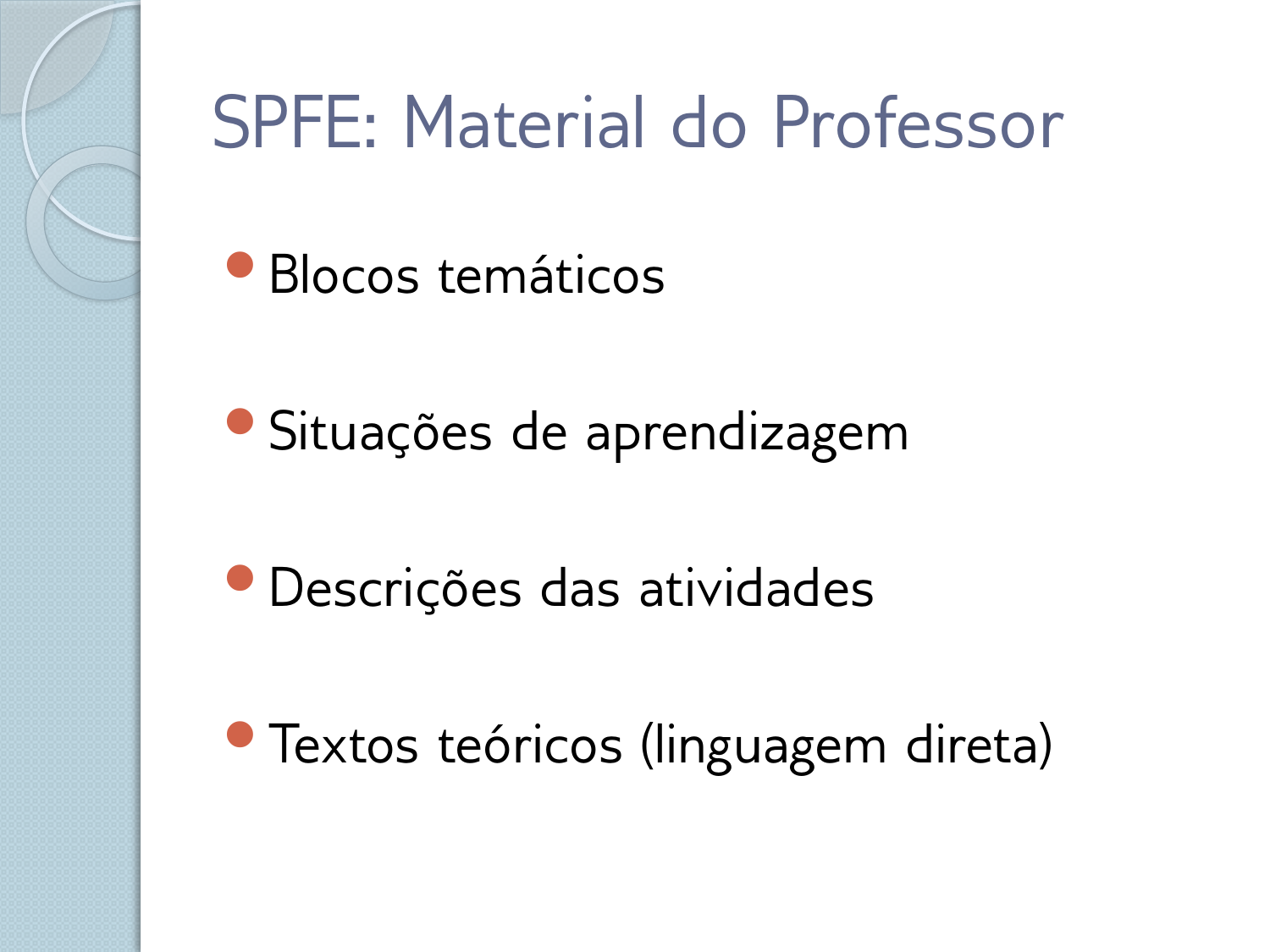

# SPFE: Material do Professor
Blocos temáticos

Situações de aprendizagem

Descrições das atividades

Textos teóricos (linguagem direta)